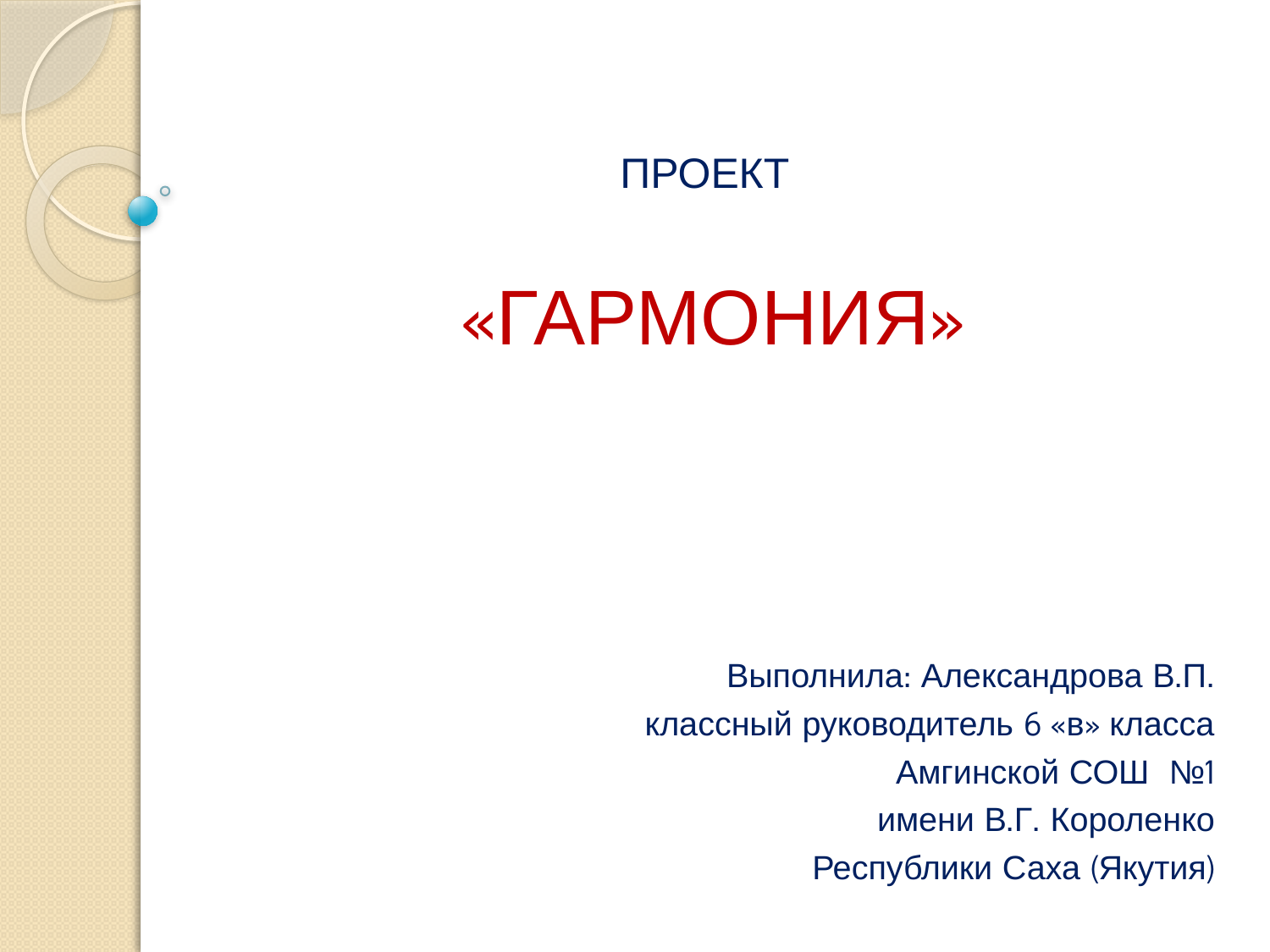

# ПРОЕКТ «ГАРМОНИЯ»
Выполнила: Александрова В.П.
классный руководитель 6 «в» класса
Амгинской СОШ  №1
имени В.Г. Короленко
Республики Саха (Якутия)